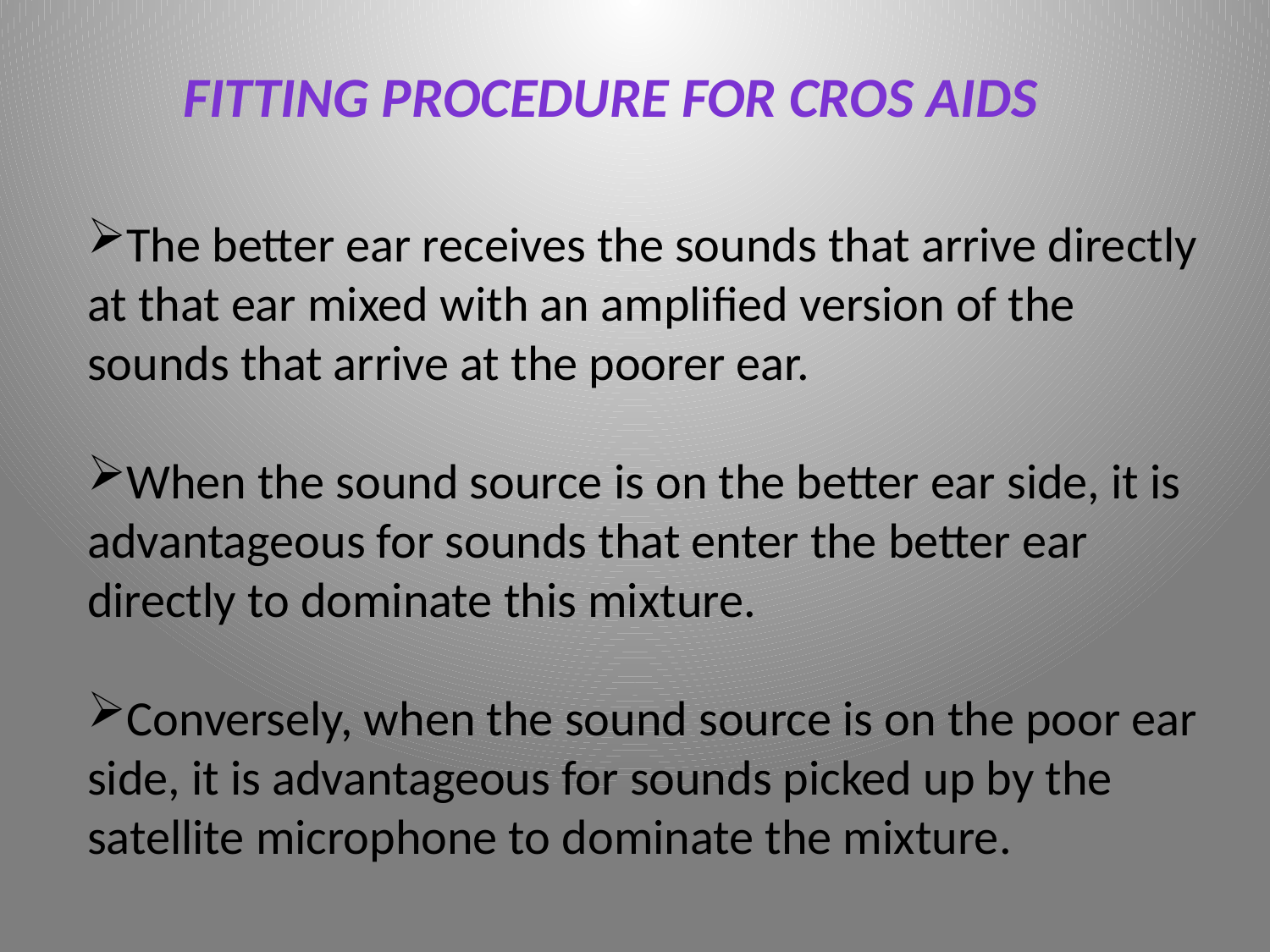

Fitting procedure for CROS aids
The better ear receives the sounds that arrive directly at that ear mixed with an amplified version of the sounds that arrive at the poorer ear.

When the sound source is on the better ear side, it is advantageous for sounds that enter the better ear directly to dominate this mixture.

Conversely, when the sound source is on the poor ear side, it is advantageous for sounds picked up by the satellite microphone to dominate the mixture.